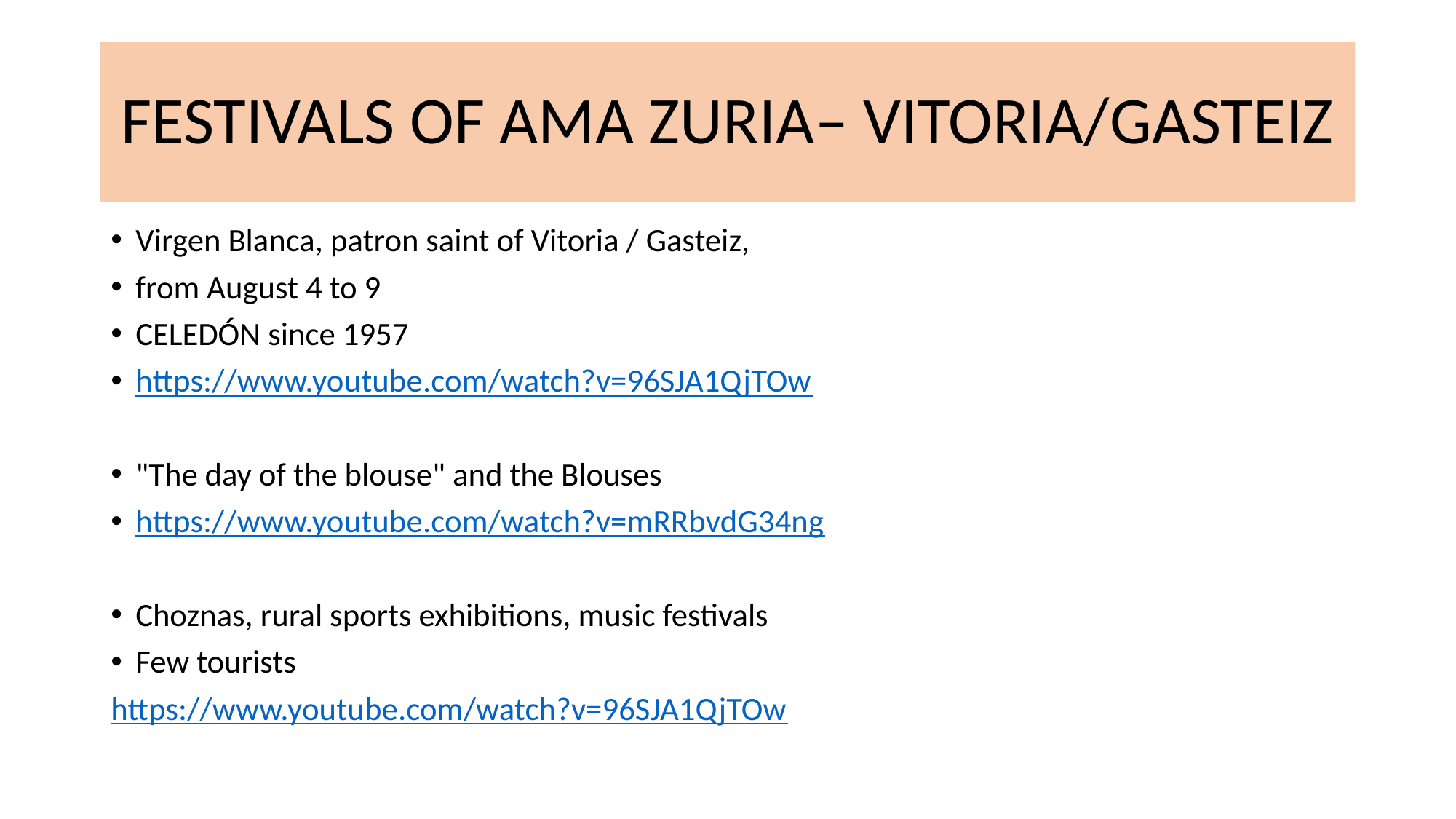

# FESTIVALS OF AMA ZURIA– VITORIA/GASTEIZ
Virgen Blanca, patron saint of Vitoria / Gasteiz,
from August 4 to 9
CELEDÓN since 1957
https://www.youtube.com/watch?v=96SJA1QjTOw

"The day of the blouse" and the Blouses
https://www.youtube.com/watch?v=mRRbvdG34ng

Choznas, rural sports exhibitions, music festivals
Few tourists
https://www.youtube.com/watch?v=96SJA1QjTOw